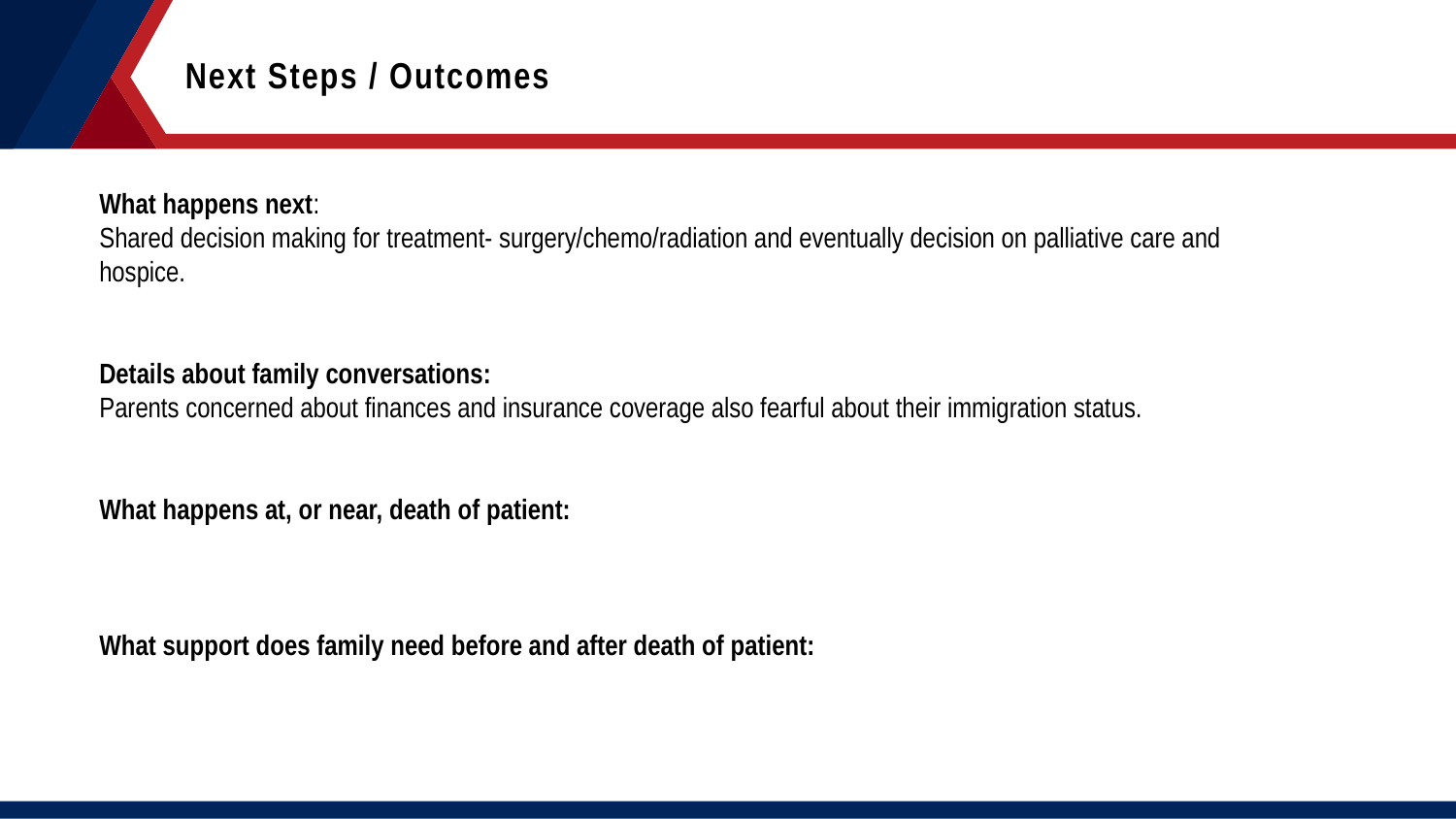

Next Steps / Outcomes
What happens next:
Shared decision making for treatment- surgery/chemo/radiation and eventually decision on palliative care and hospice.

Details about family conversations:
Parents concerned about finances and insurance coverage also fearful about their immigration status.

What happens at, or near, death of patient:

What support does family need before and after death of patient: